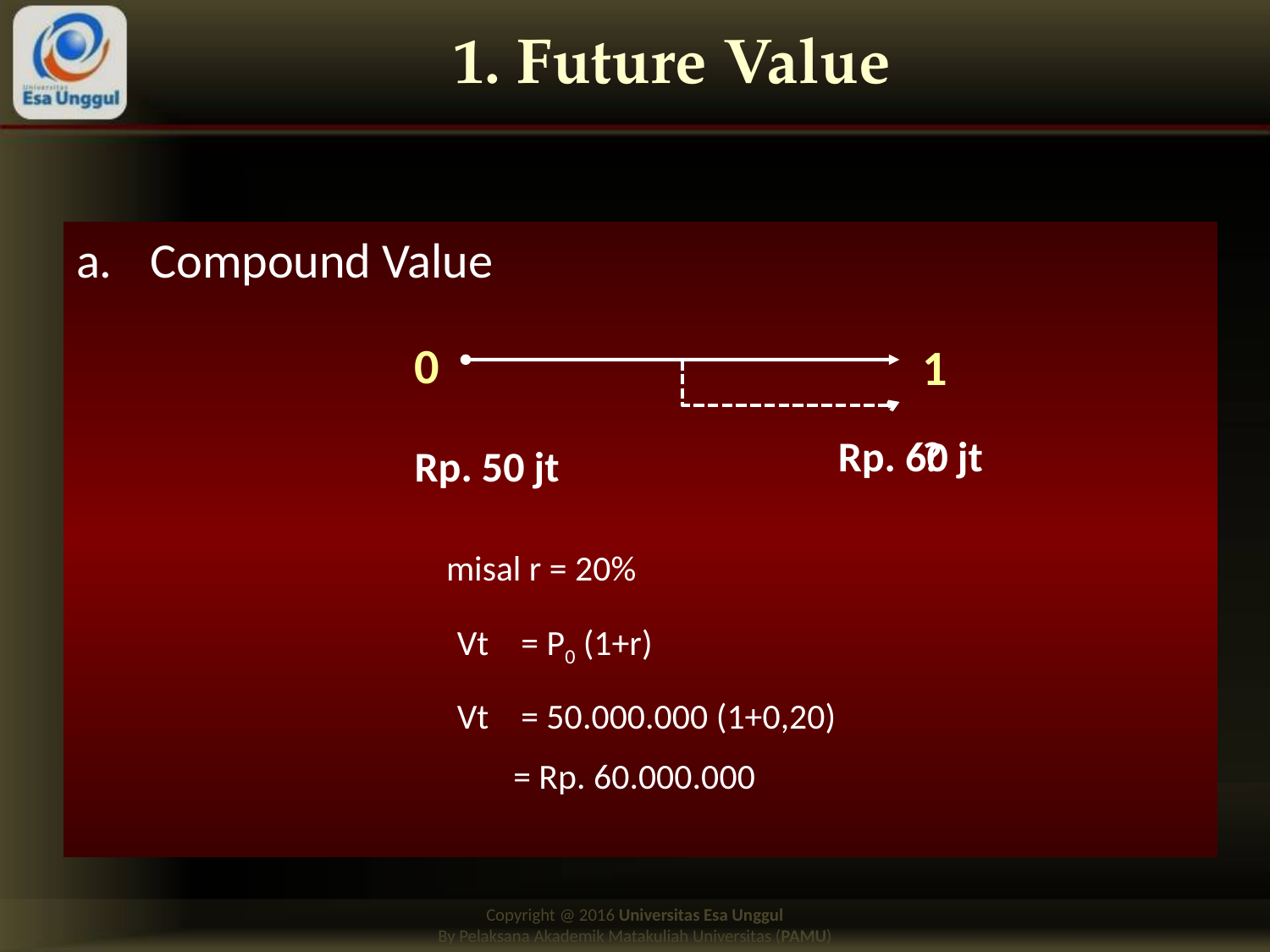

# 1. Future Value
Compound Value

0
1

Rp. 60 jt
?
Rp. 50 jt
misal r = 20%
Vt    = P0 (1+r)
Vt    = 50.000.000 (1+0,20)
       = Rp. 60.000.000